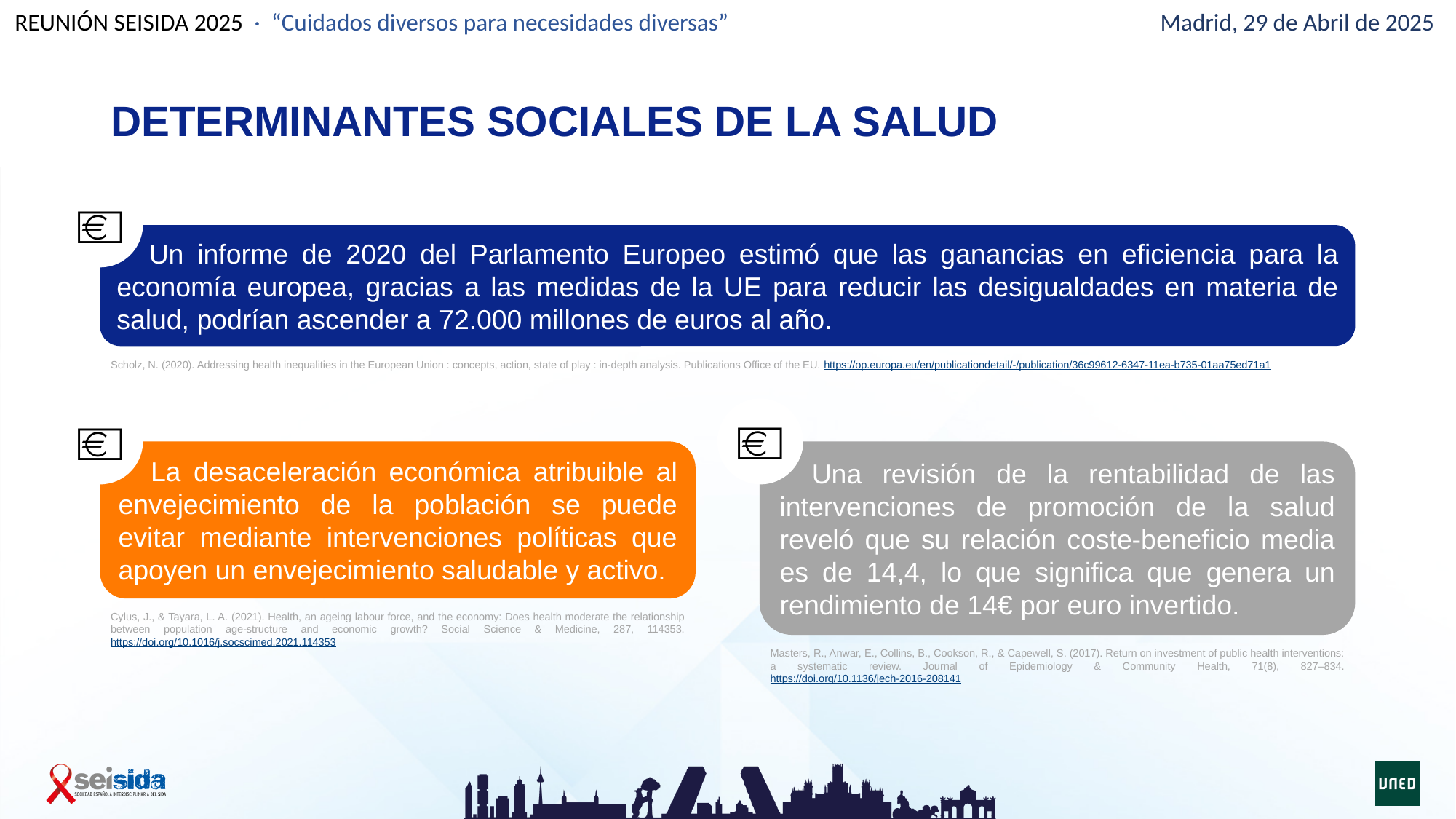

# DETERMINANTES SOCIALES DE LA SALUD

💶
Un informe de 2020 del Parlamento Europeo estimó que las ganancias en eficiencia para la economía europea, gracias a las medidas de la UE para reducir las desigualdades en materia de salud, podrían ascender a 72.000 millones de euros al año.
Scholz, N. (2020). Addressing health inequalities in the European Union : concepts, action, state of play : in-depth analysis. Publications Office of the EU. https://op.europa.eu/en/publicationdetail/-/publication/36c99612-6347-11ea-b735-01aa75ed71a1

💶
💶
La desaceleración económica atribuible al envejecimiento de la población se puede evitar mediante intervenciones políticas que apoyen un envejecimiento saludable y activo.
Una revisión de la rentabilidad de las intervenciones de promoción de la salud reveló que su relación coste-beneficio media es de 14,4, lo que significa que genera un rendimiento de 14€ por euro invertido.
Cylus, J., & Tayara, L. A. (2021). Health, an ageing labour force, and the economy: Does health moderate the relationship between population age-structure and economic growth? Social Science & Medicine, 287, 114353. https://doi.org/10.1016/j.socscimed.2021.114353
Masters, R., Anwar, E., Collins, B., Cookson, R., & Capewell, S. (2017). Return on investment of public health interventions: a systematic review. Journal of Epidemiology & Community Health, 71(8), 827–834. https://doi.org/10.1136/jech-2016-208141